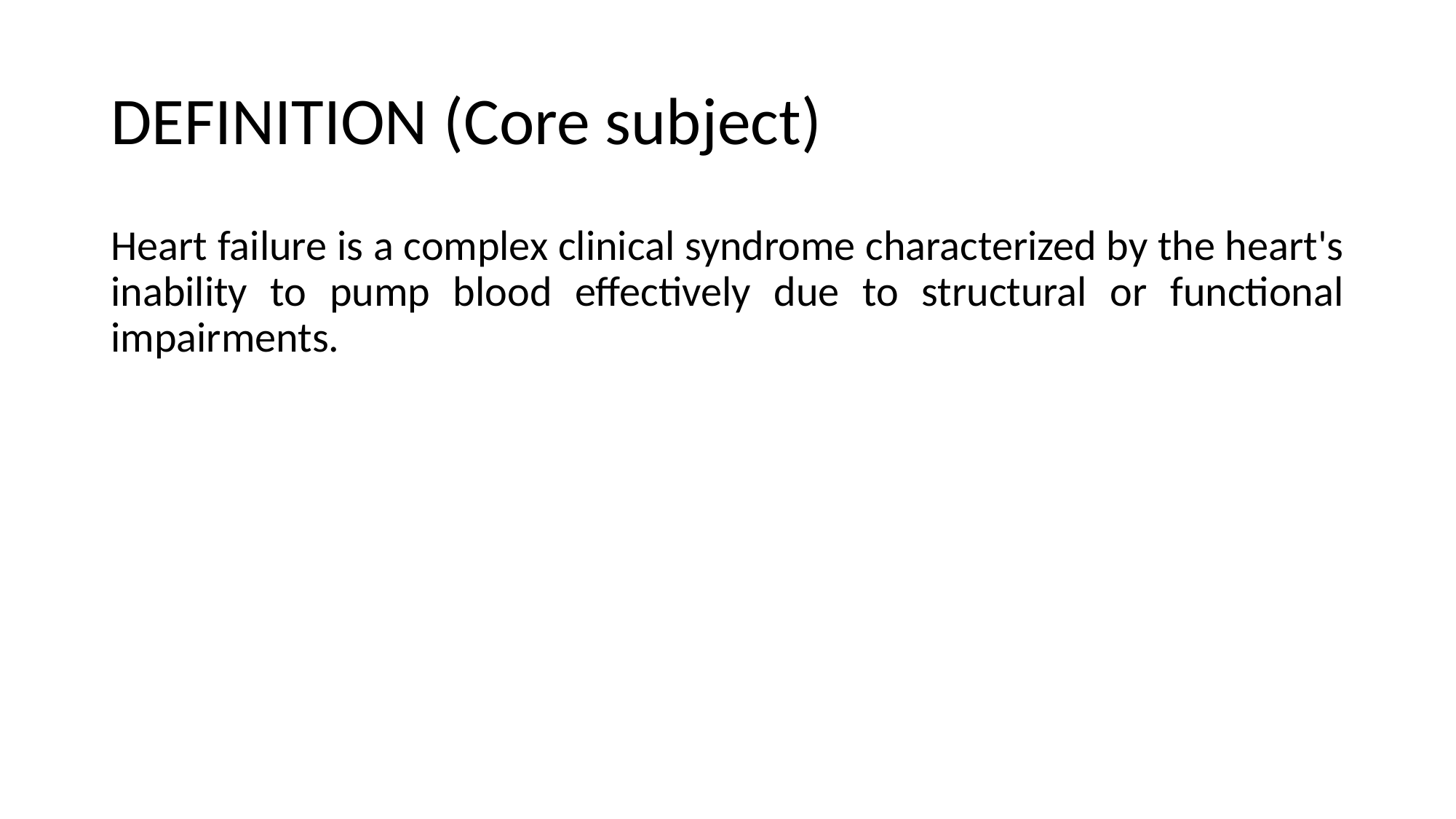

# DEFINITION (Core subject)
Heart failure is a complex clinical syndrome characterized by the heart's inability to pump blood effectively due to structural or functional impairments.